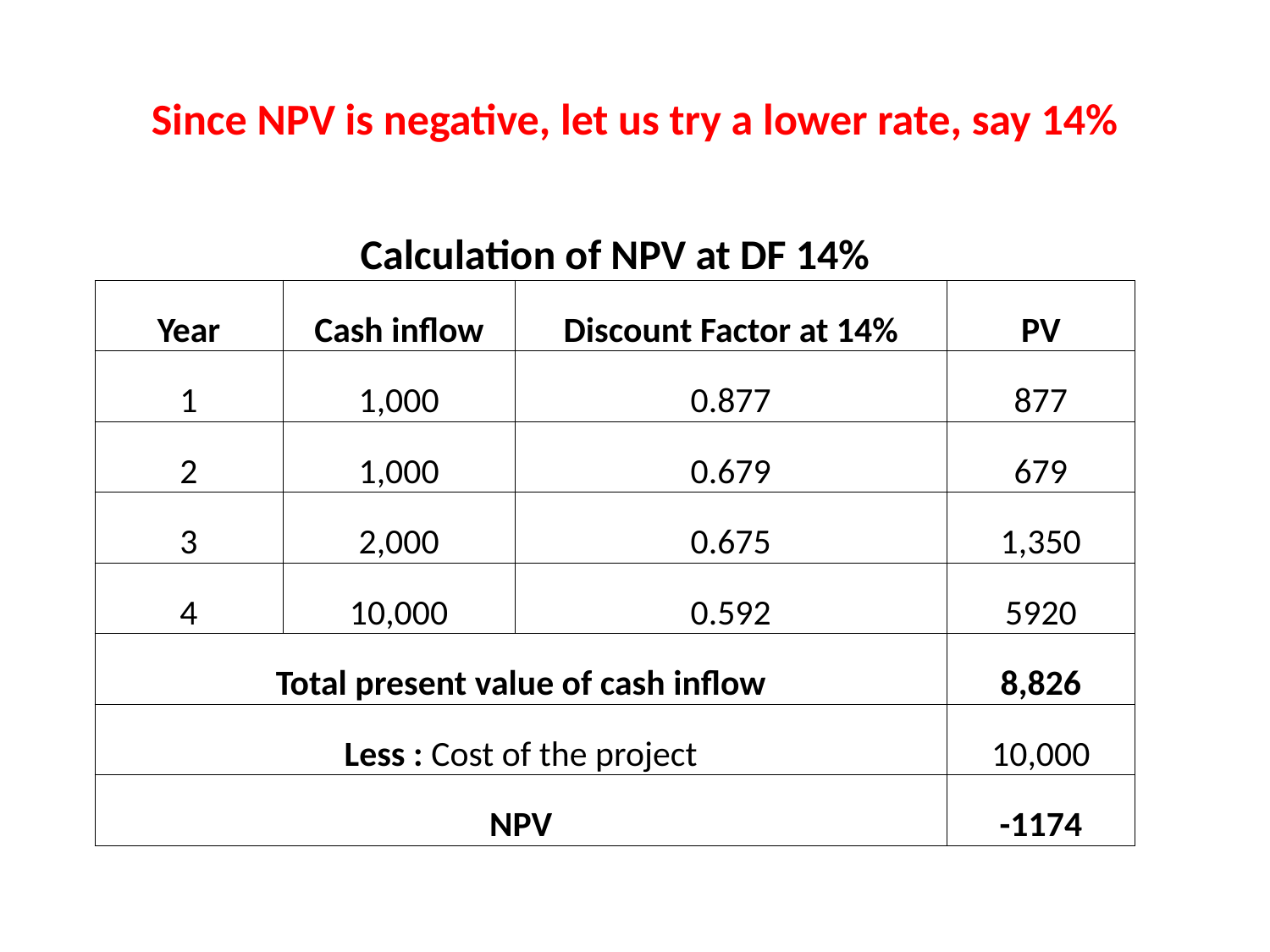

# Since NPV is negative, let us try a lower rate, say 14%
| Calculation of NPV at DF 14% |  |  |  |
| --- | --- | --- | --- |
| Year | Cash inflow | Discount Factor at 14% | PV |
| 1 | 1,000 | 0.877 | 877 |
| 2 | 1,000 | 0.679 | 679 |
| 3 | 2,000 | 0.675 | 1,350 |
| 4 | 10,000 | 0.592 | 5920 |
| Total present value of cash inflow |  |  | 8,826 |
| Less : Cost of the project |  |  | 10,000 |
| NPV |  |  | -1174 |